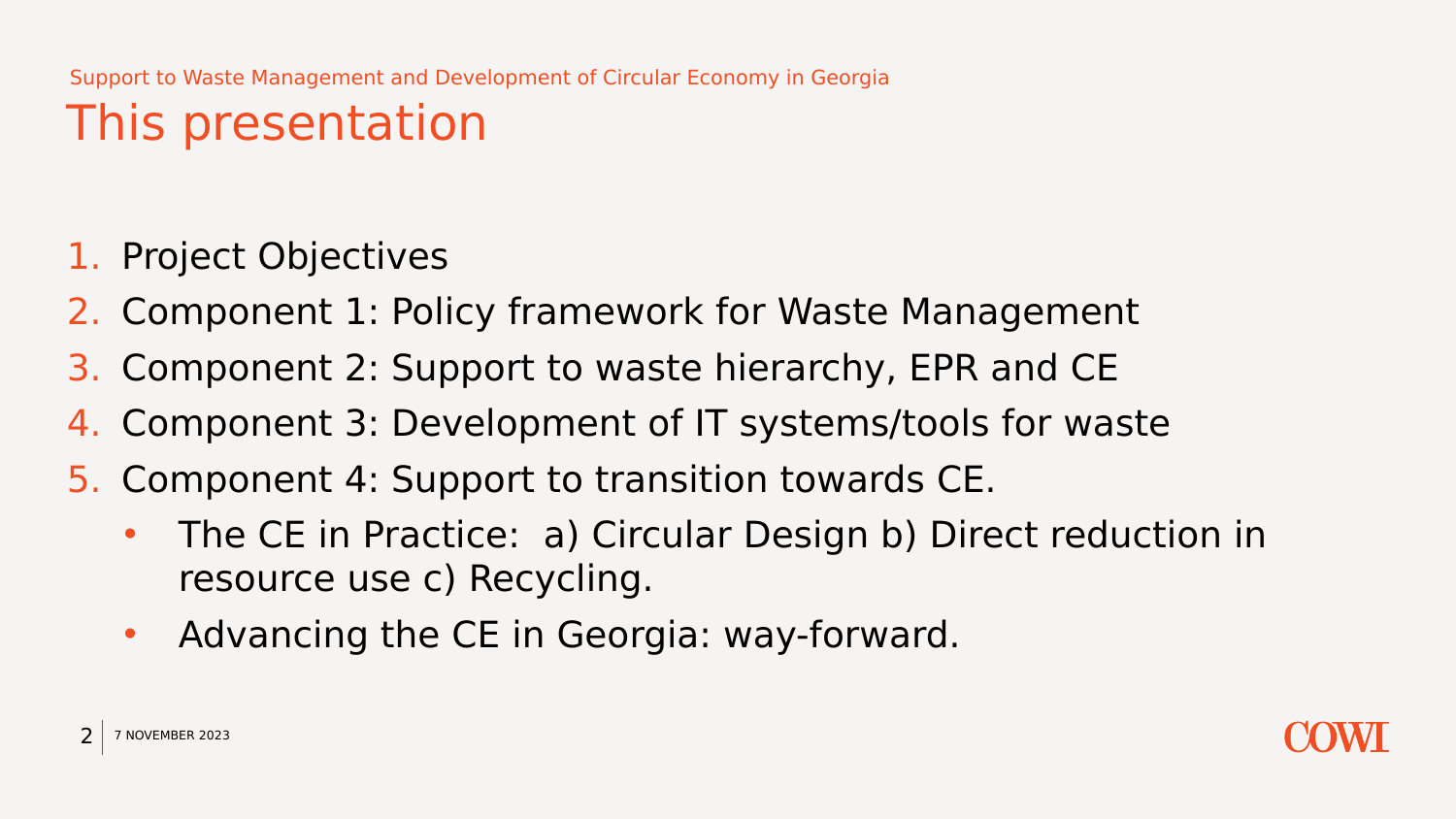

Support to Waste Management and Development of Circular Economy in Georgia

# This presentation
Project Objectives
Component 1: Policy framework for Waste Management
Component 2: Support to waste hierarchy, EPR and CE
Component 3: Development of IT systems/tools for waste
Component 4: Support to transition towards CE.
The CE in Practice:  a) Circular Design b) Direct reduction in resource use c) Recycling.
Advancing the CE in Georgia: way-forward.

2
7 November 2023